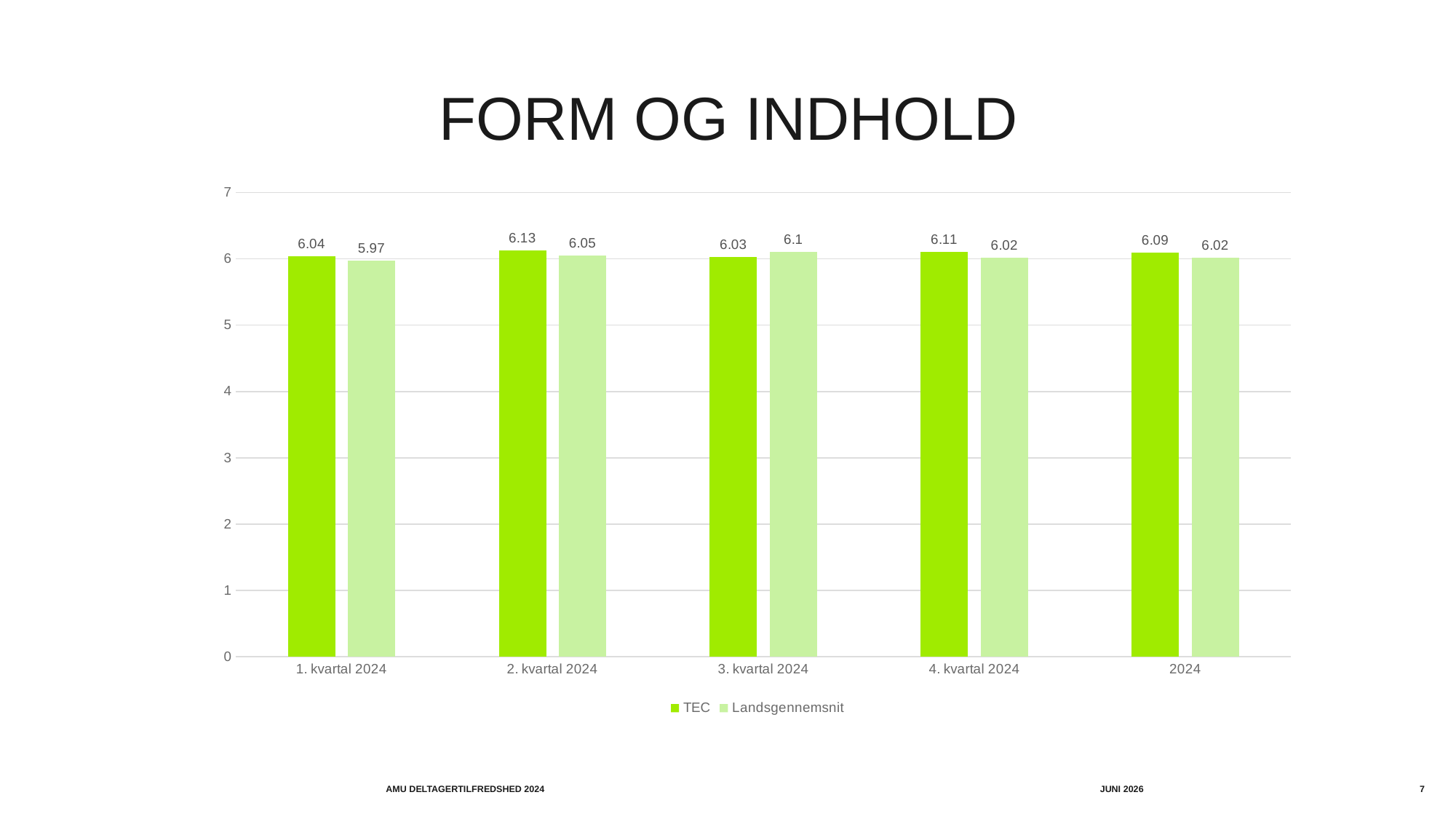

# Form og indhold

### Chart

| Category | TEC | Landsgennemsnit |
|---|---|---|
| 1. kvartal 2024 | 6.04 | 5.97 |
| 2. kvartal 2024 | 6.13 | 6.05 |
| 3. kvartal 2024 | 6.03 | 6.1 |
| 4. kvartal 2024 | 6.11 | 6.02 |
| 2024 | 6.09 | 6.02 |
AMU DELTAGERTILFREDSHED 2024
juni 2026
7